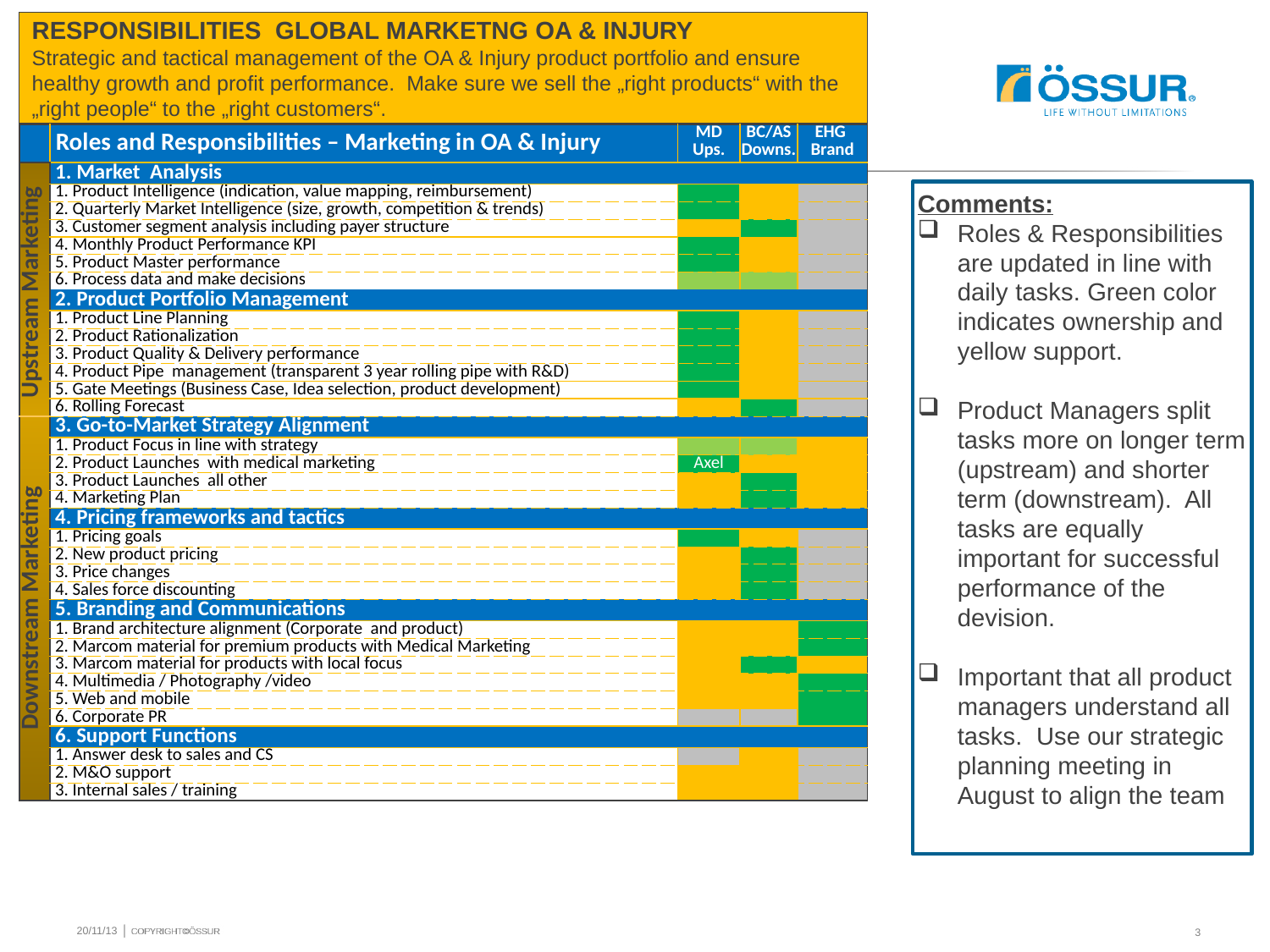

RESPONSIBILITIES  GLOBAL MARKETNG OA & INJURY
Strategic and tactical management of the OA & Injury product portfolio and ensure healthy growth and profit performance.  Make sure we sell the „right products“ with the „right people“ to the „right customers“.
|  | Roles and Responsibilities – Marketing in OA & Injury | MD Ups. | BC/AS Downs. | EHG Brand |
| --- | --- | --- | --- | --- |
| Upstream Marketing | 1. Market Analysis |  |  |  |
|  | 1. Product Intelligence (indication, value mapping, reimbursement) |  |  |  |
|  | 2. Quarterly Market Intelligence (size, growth, competition & trends) |  |  |  |
|  | 3. Customer segment analysis including payer structure |  |  |  |
|  | 4. Monthly Product Performance KPI |  |  |  |
|  | 5. Product Master performance |  |  |  |
|  | 6. Process data and make decisions |  |  |  |
|  | 2. Product Portfolio Management |  |  |  |
|  | 1. Product Line Planning |  |  |  |
|  | 2. Product Rationalization |  |  |  |
|  | 3. Product Quality & Delivery performance |  |  |  |
|  | 4. Product Pipe management (transparent 3 year rolling pipe with R&D) |  |  |  |
|  | 5. Gate Meetings (Business Case, Idea selection, product development) |  |  |  |
|  | 6. Rolling Forecast |  |  |  |
| Downstream Marketing | 3. Go-to-Market Strategy Alignment |  |  |  |
|  | 1. Product Focus in line with strategy |  |  |  |
|  | 2. Product Launches with medical marketing | Axel |  |  |
|  | 3. Product Launches all other |  |  |  |
|  | 4. Marketing Plan |  |  |  |
|  | 4. Pricing frameworks and tactics |  |  |  |
|  | 1. Pricing goals |  |  |  |
|  | 2. New product pricing |  |  |  |
|  | 3. Price changes |  |  |  |
|  | 4. Sales force discounting |  |  |  |
|  | 5. Branding and Communications |  |  |  |
|  | 1. Brand architecture alignment (Corporate and product) |  |  |  |
|  | 2. Marcom material for premium products with Medical Marketing |  |  |  |
|  | 3. Marcom material for products with local focus |  |  |  |
|  | 4. Multimedia / Photography /video |  |  |  |
|  | 5. Web and mobile |  |  |  |
|  | 6. Corporate PR |  |  |  |
|  | 6. Support Functions |  |  |  |
|  | 1. Answer desk to sales and CS |  |  |  |
|  | 2. M&O support |  |  |  |
|  | 3. Internal sales / training |  |  |  |
Comments:
Roles & Responsibilities are updated in line with daily tasks. Green color indicates ownership and yellow support.

Product Managers split tasks more on longer term (upstream) and shorter term (downstream).  All tasks are equally important for successful performance of the devision.

Important that all product managers understand all tasks.  Use our strategic planning meeting in August to align the team